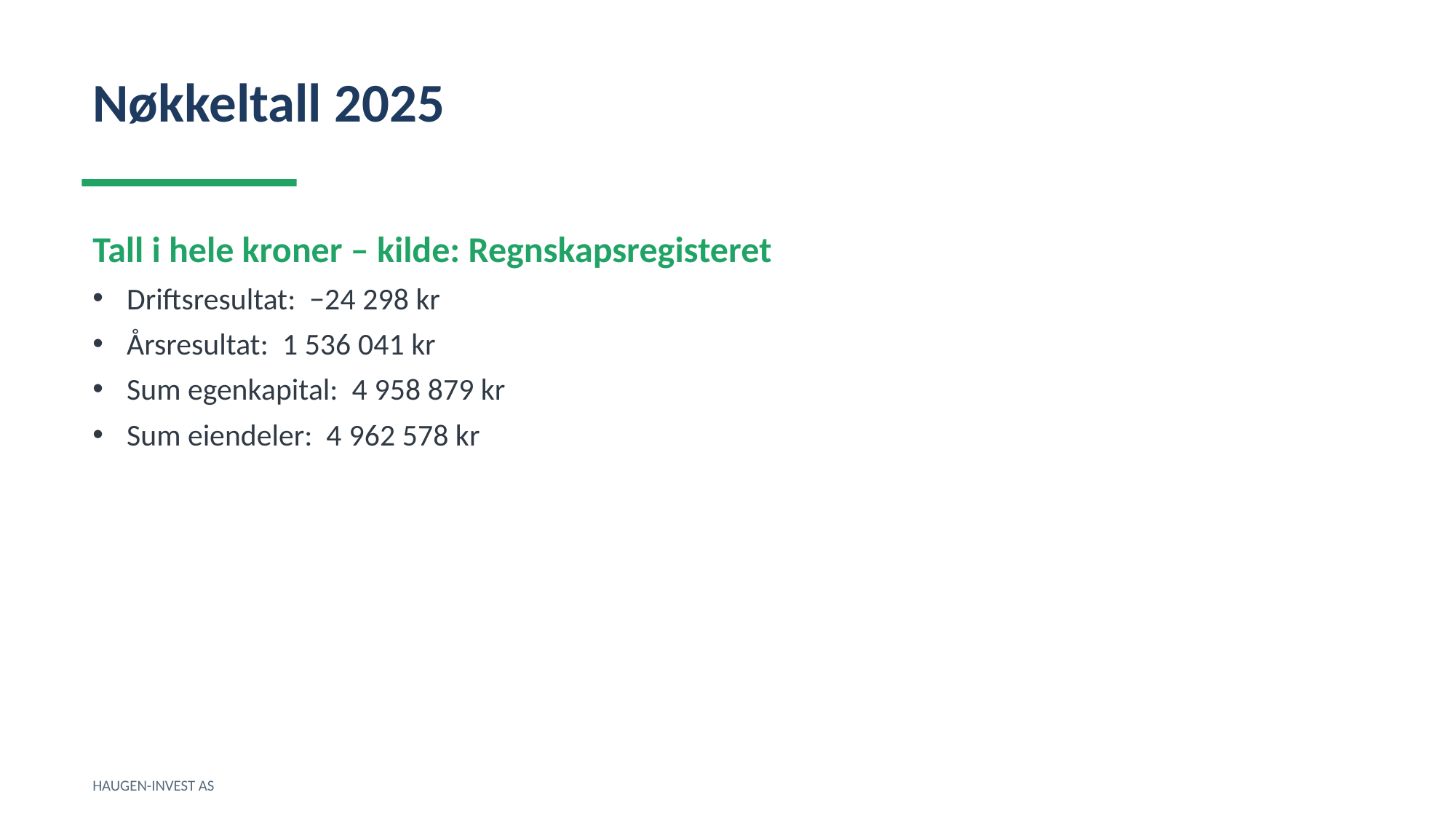

Nøkkeltall 2025

Tall i hele kroner – kilde: Regnskapsregisteret
Driftsresultat:  −24 298 kr
Årsresultat:  1 536 041 kr
Sum egenkapital:  4 958 879 kr
Sum eiendeler:  4 962 578 kr
HAUGEN-INVEST AS